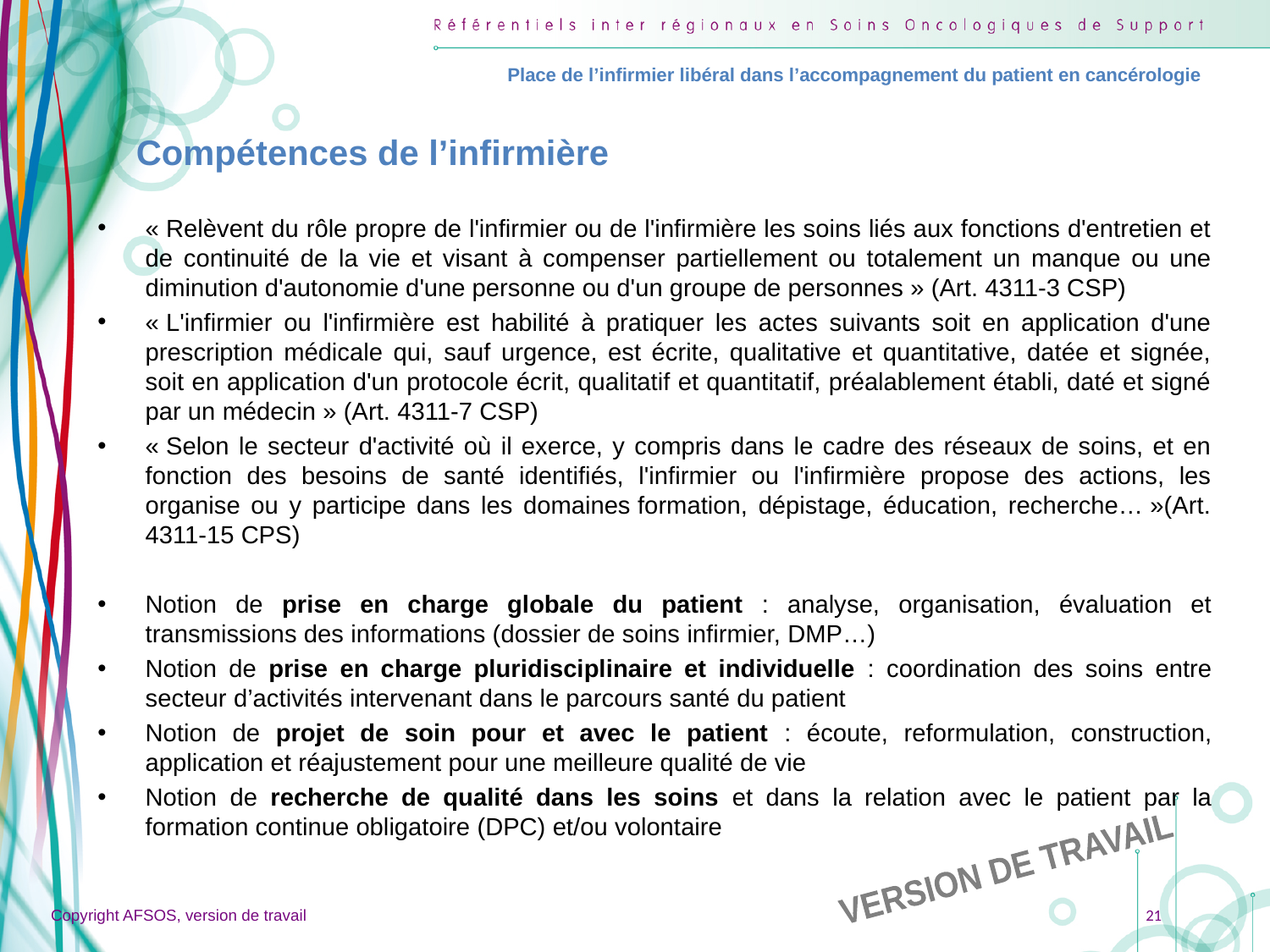

Place de l’infirmier libéral dans l’accompagnement du patient en cancérologie

Compétences de l’infirmière

« Relèvent du rôle propre de l'infirmier ou de l'infirmière les soins liés aux fonctions d'entretien et de continuité de la vie et visant à compenser partiellement ou totalement un manque ou une diminution d'autonomie d'une personne ou d'un groupe de personnes » (Art. 4311-3 CSP)
« L'infirmier ou l'infirmière est habilité à pratiquer les actes suivants soit en application d'une prescription médicale qui, sauf urgence, est écrite, qualitative et quantitative, datée et signée, soit en application d'un protocole écrit, qualitatif et quantitatif, préalablement établi, daté et signé par un médecin » (Art. 4311-7 CSP)
« Selon le secteur d'activité où il exerce, y compris dans le cadre des réseaux de soins, et en fonction des besoins de santé identifiés, l'infirmier ou l'infirmière propose des actions, les organise ou y participe dans les domaines formation, dépistage, éducation, recherche… »(Art. 4311-15 CPS)

Notion de prise en charge globale du patient : analyse, organisation, évaluation et transmissions des informations (dossier de soins infirmier, DMP…)
Notion de prise en charge pluridisciplinaire et individuelle : coordination des soins entre secteur d’activités intervenant dans le parcours santé du patient
Notion de projet de soin pour et avec le patient : écoute, reformulation, construction, application et réajustement pour une meilleure qualité de vie
Notion de recherche de qualité dans les soins et dans la relation avec le patient par la formation continue obligatoire (DPC) et/ou volontaire